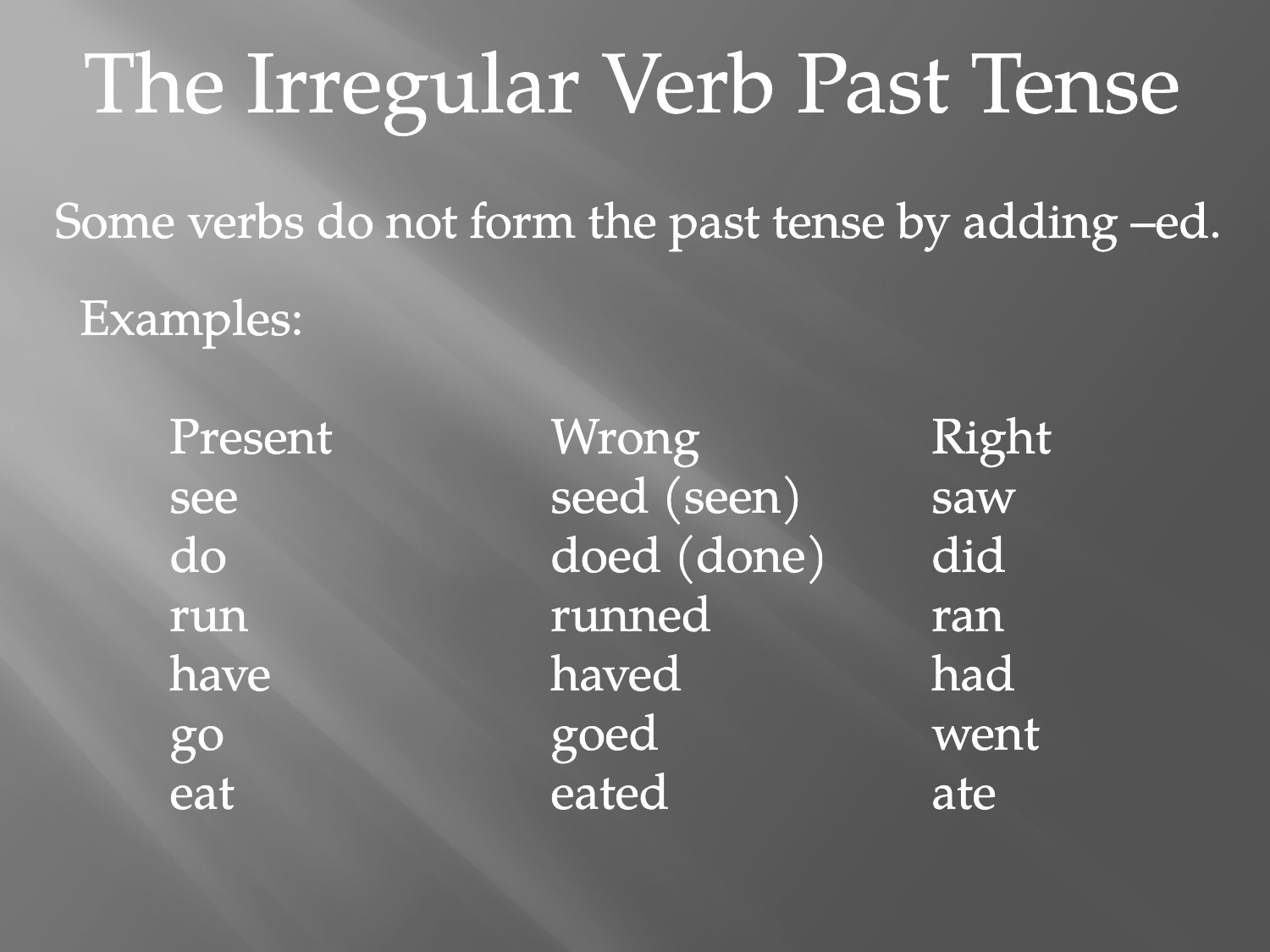

The Irregular Verb Past Tense

 Some verbs do not form the past tense by adding –ed.

   Examples:

	Present		Wrong		Right
	see			seed (seen)		saw
	do			doed (done)	did
	run			runned		ran
	have			haved		had
	go			goed			went
	eat			eated			ate